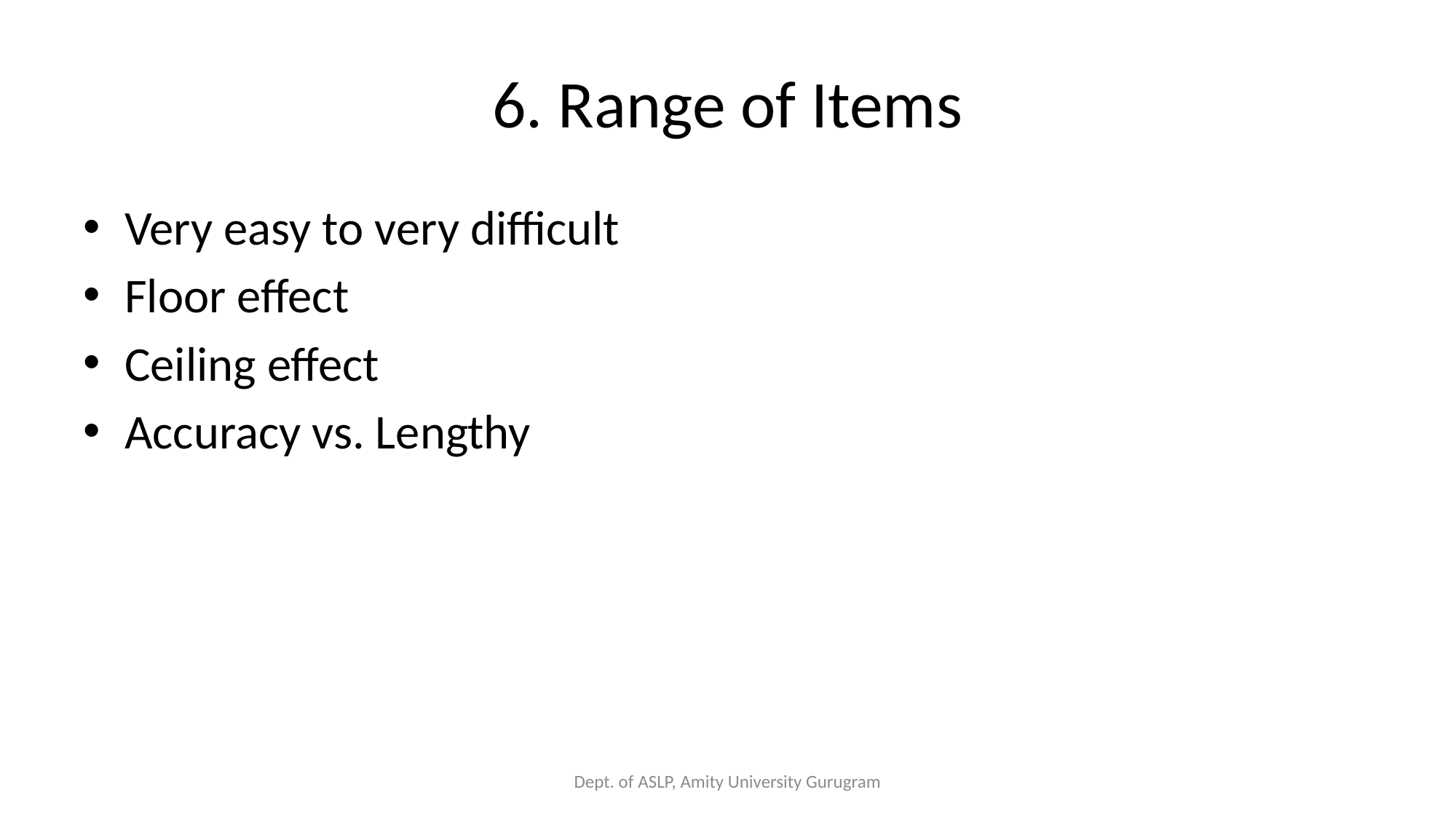

# 6. Range of Items
Very easy to very difficult
Floor effect
Ceiling effect
Accuracy vs. Lengthy
Dept. of ASLP, Amity University Gurugram